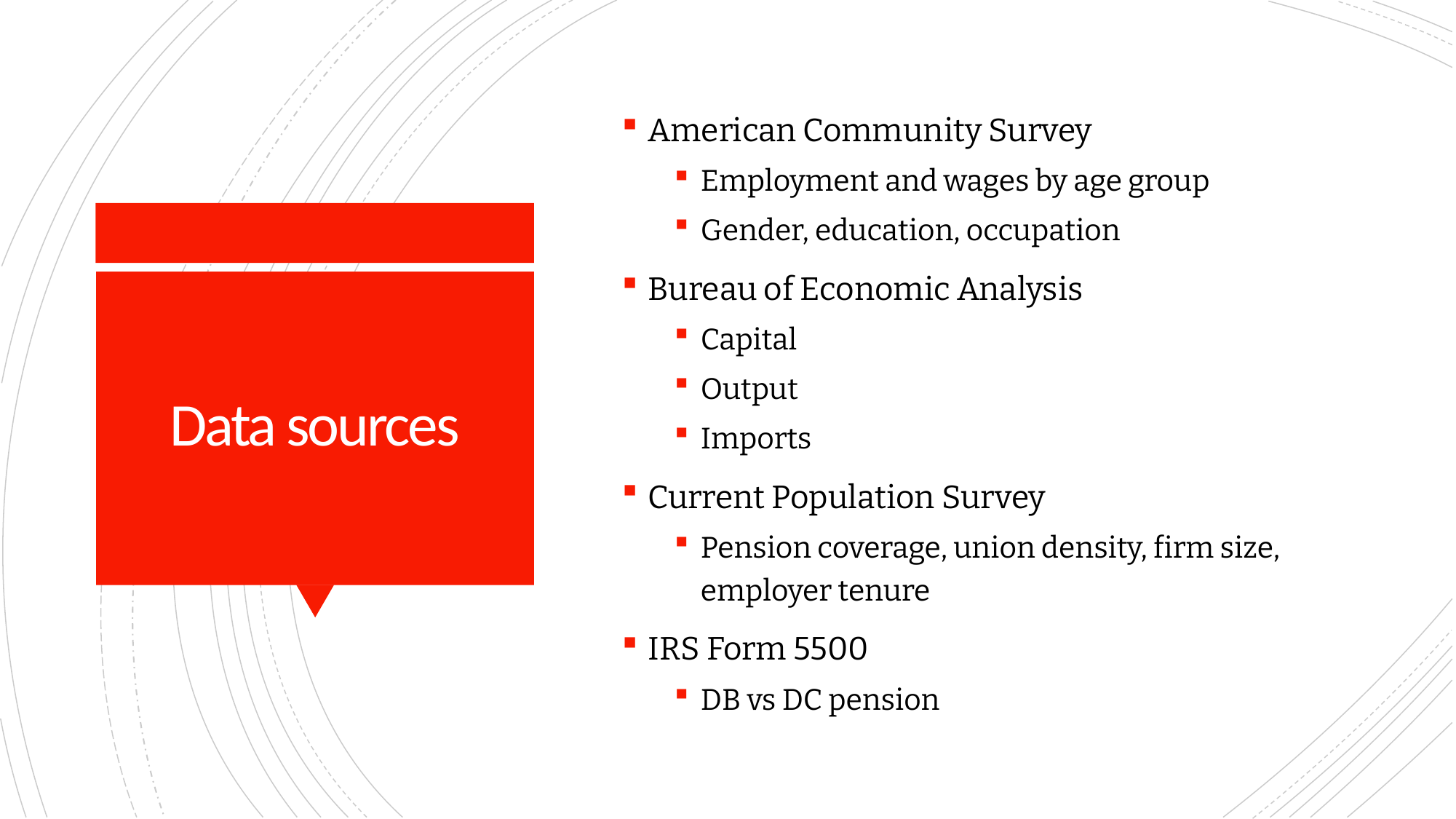

American Community Survey
Employment and wages by age group
Gender, education, occupation
Bureau of Economic Analysis
Capital
Output
Imports
Current Population Survey
Pension coverage, union density, firm size, employer tenure
IRS Form 5500
DB vs DC pension

# Data sources